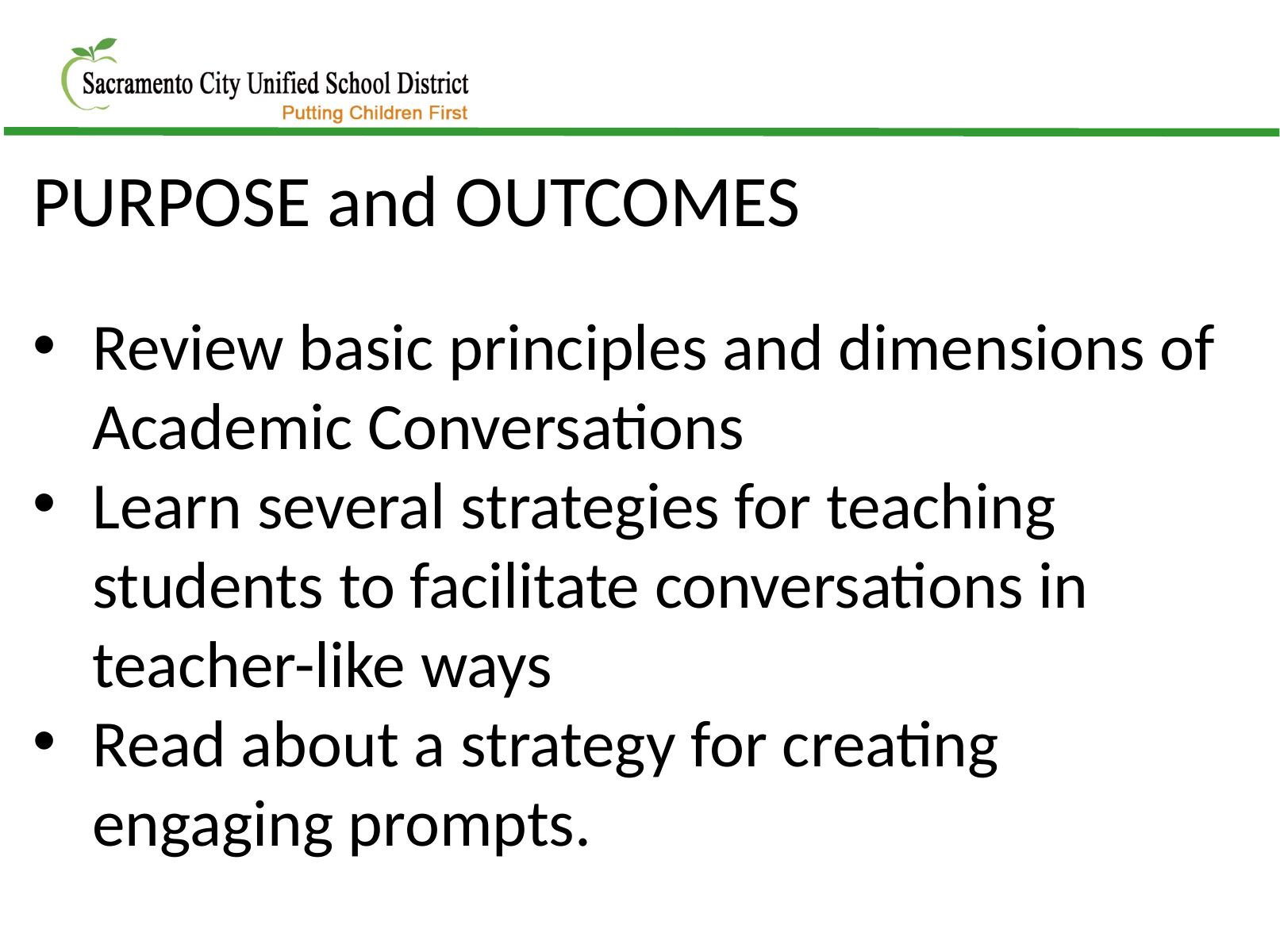

PURPOSE and OUTCOMES

Review basic principles and dimensions of Academic Conversations
Learn several strategies for teaching students to facilitate conversations in teacher-like ways
Read about a strategy for creating engaging prompts.